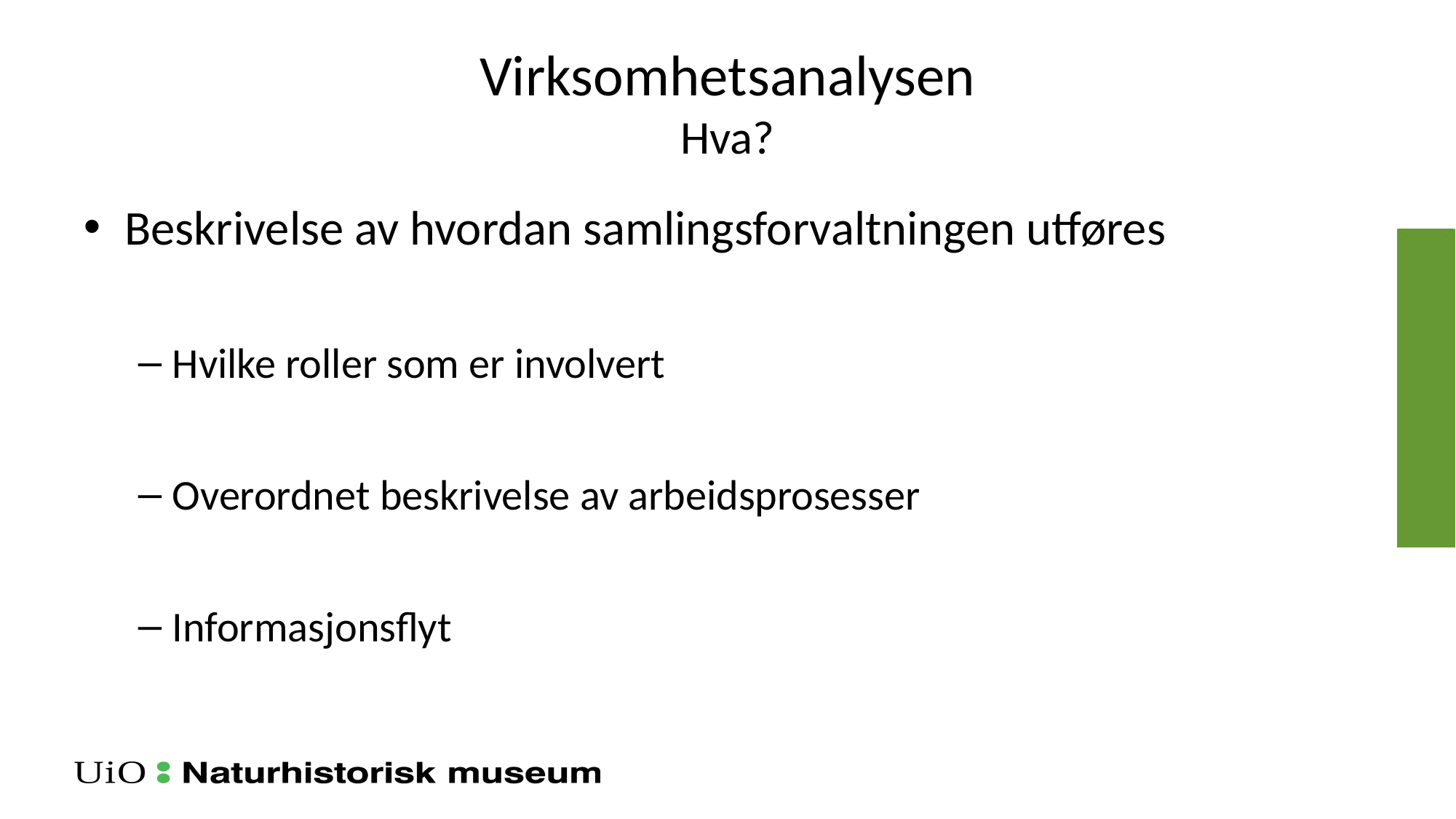

# Virksomhetsanalysen Hva?
Beskrivelse av hvordan samlingsforvaltningen utføres

Hvilke roller som er involvert

Overordnet beskrivelse av arbeidsprosesser

Informasjonsflyt